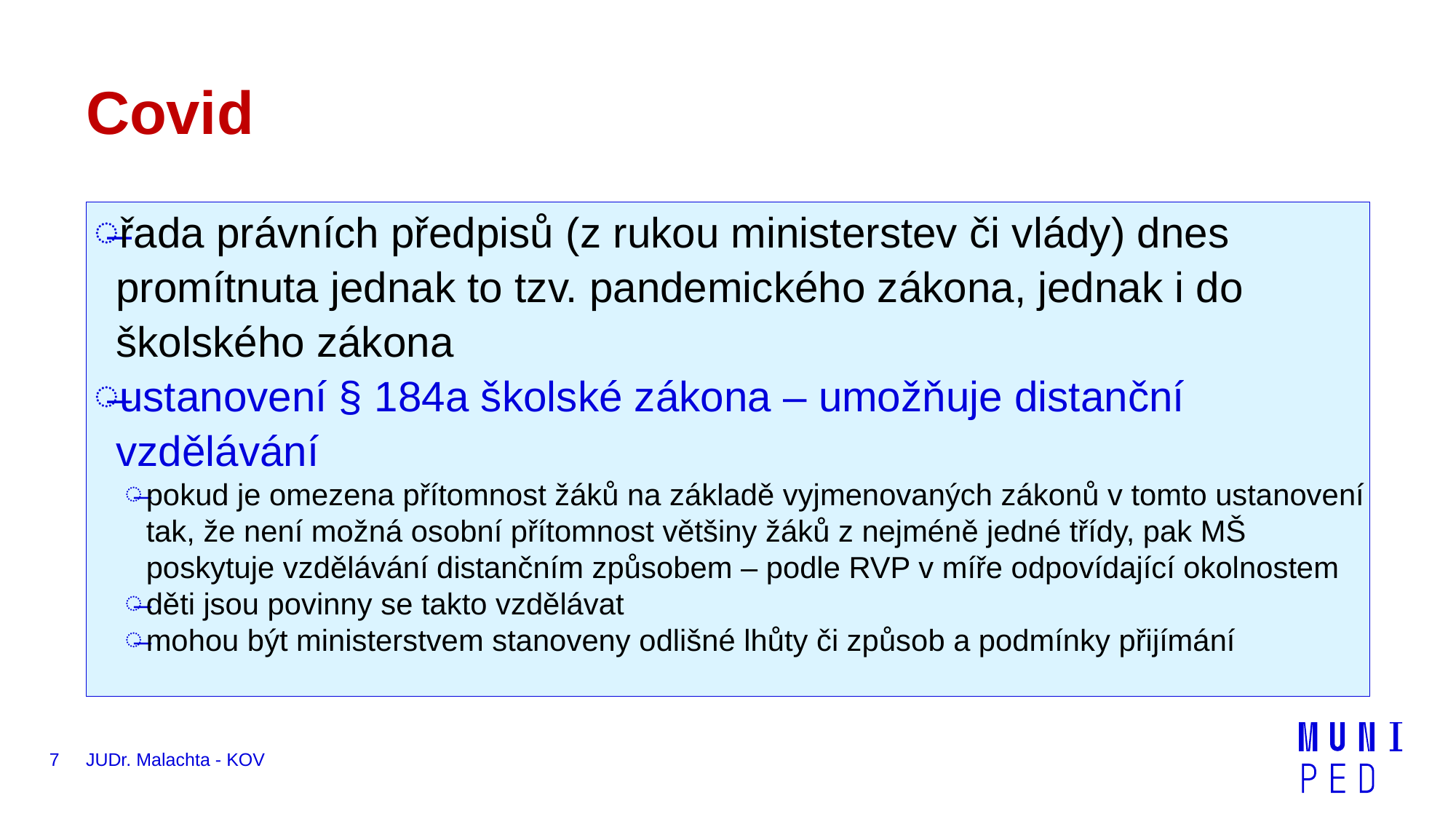

# Covid
řada právních předpisů (z rukou ministerstev či vlády) dnes promítnuta jednak to tzv. pandemického zákona, jednak i do školského zákona
ustanovení § 184a školské zákona – umožňuje distanční vzdělávání
pokud je omezena přítomnost žáků na základě vyjmenovaných zákonů v tomto ustanovení tak, že není možná osobní přítomnost většiny žáků z nejméně jedné třídy, pak MŠ poskytuje vzdělávání distančním způsobem – podle RVP v míře odpovídající okolnostem
děti jsou povinny se takto vzdělávat
mohou být ministerstvem stanoveny odlišné lhůty či způsob a podmínky přijímání

7
JUDr. Malachta - KOV